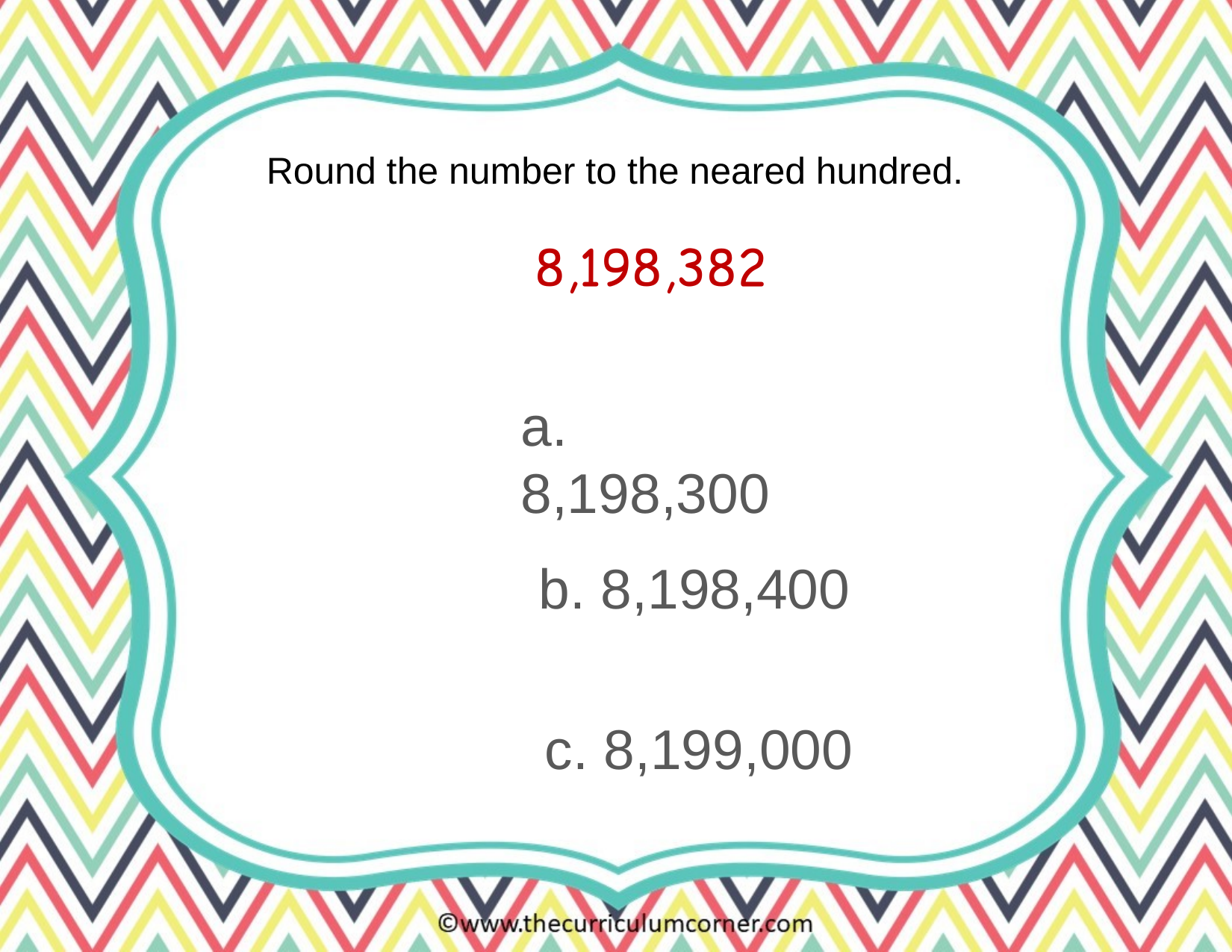

Round the number to the neared hundred.
8,198,382
a. 8,198,300
b. 8,198,400
c. 8,199,000